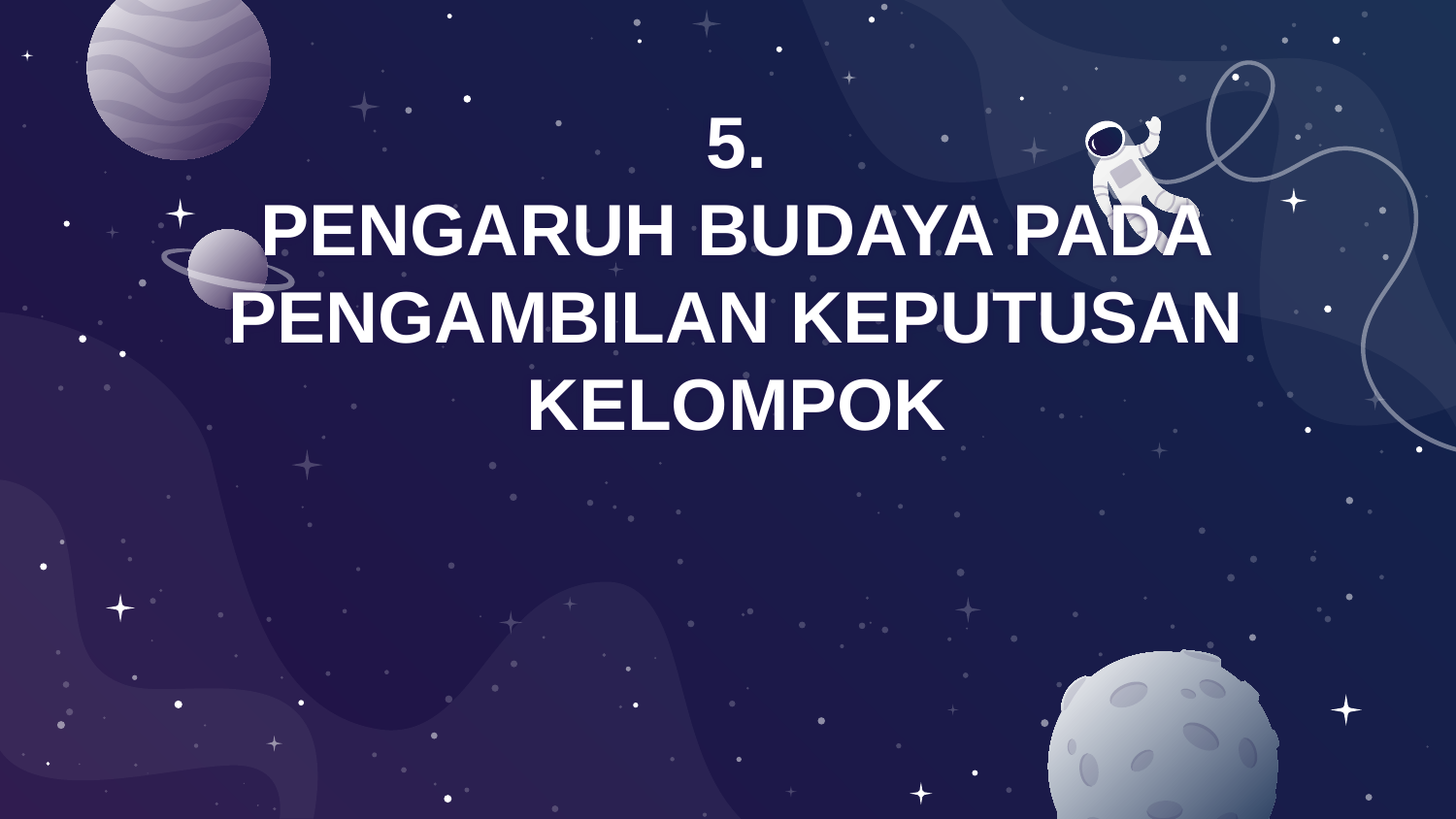

# 5.
PENGARUH BUDAYA PADA PENGAMBILAN KEPUTUSAN KELOMPOK